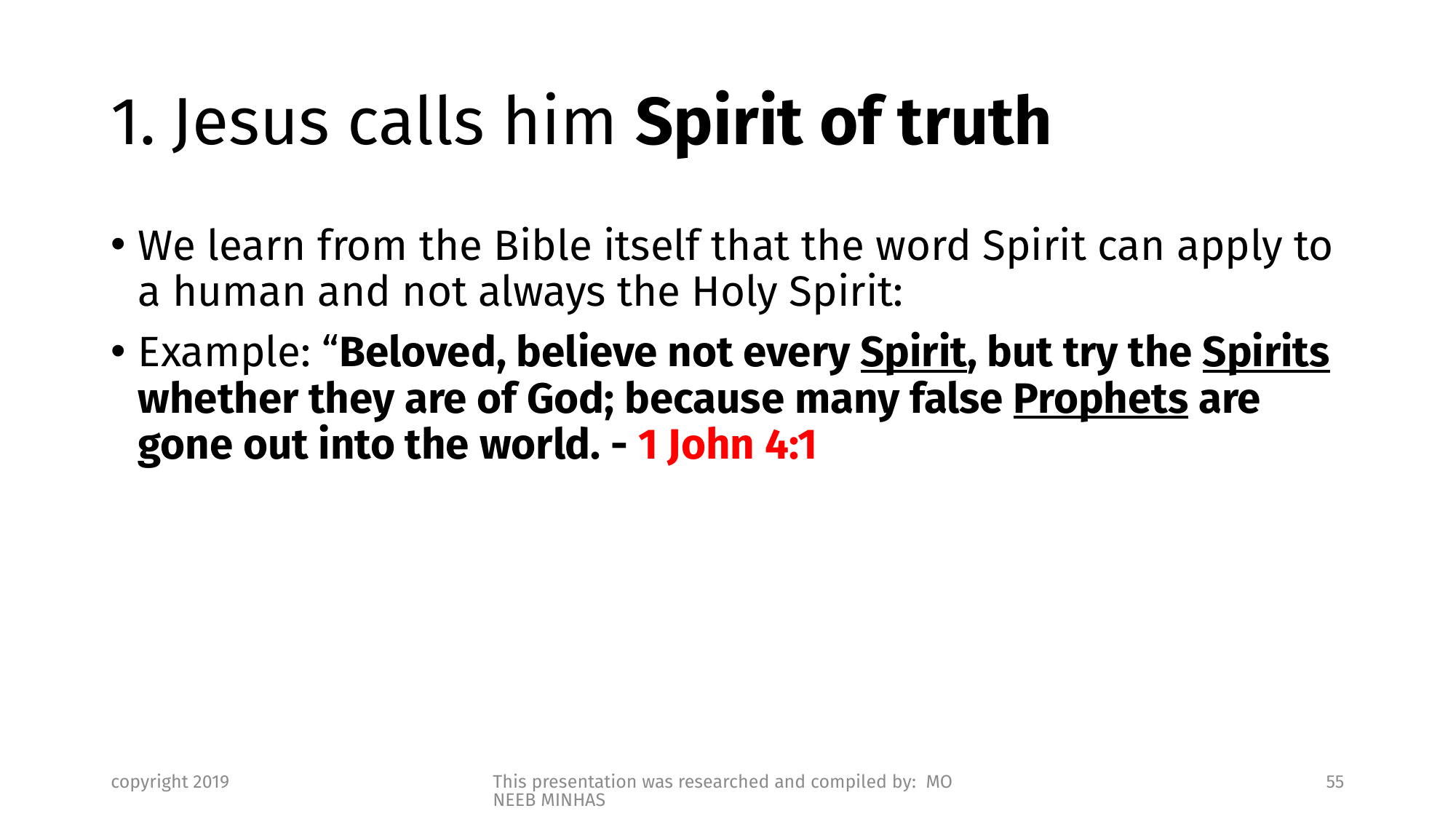

# Jesus calls him Spirit of truth
We learn from the Bible itself that the word Spirit can apply to a human and not always the Holy Spirit:
Example: “Beloved, believe not every Spirit, but try the Spirits whether they are of God; because many false Prophets are gone out into the world. - 1 John 4:1

copyright 2019
This presentation was researched and compiled by:  MONEEB MINHAS
55